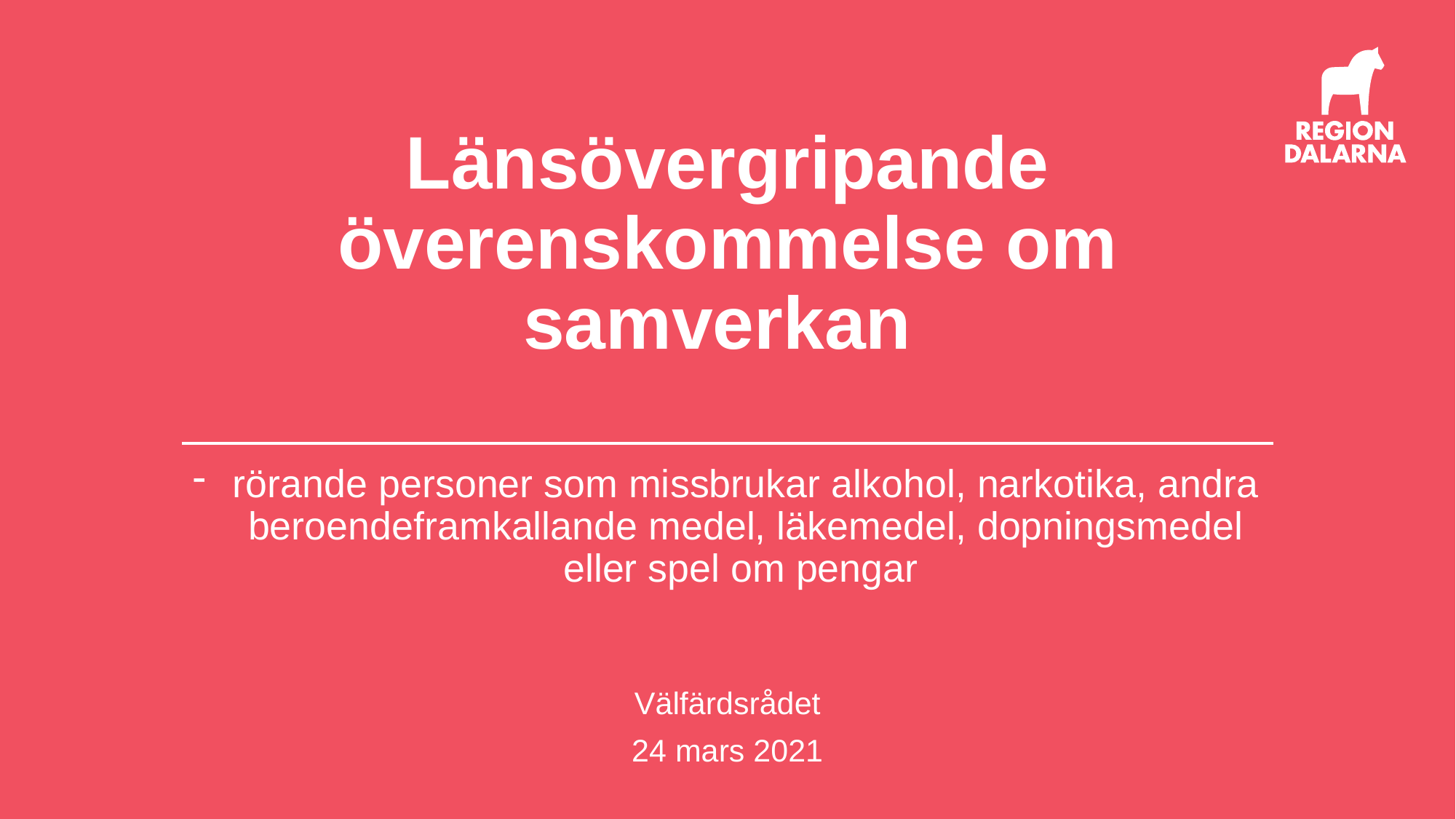

# Länsövergripande överenskommelse om samverkan
rörande personer som missbrukar alkohol, narkotika, andra beroendeframkallande medel, läkemedel, dopningsmedel eller spel om pengar

Välfärdsrådet
24 mars 2021